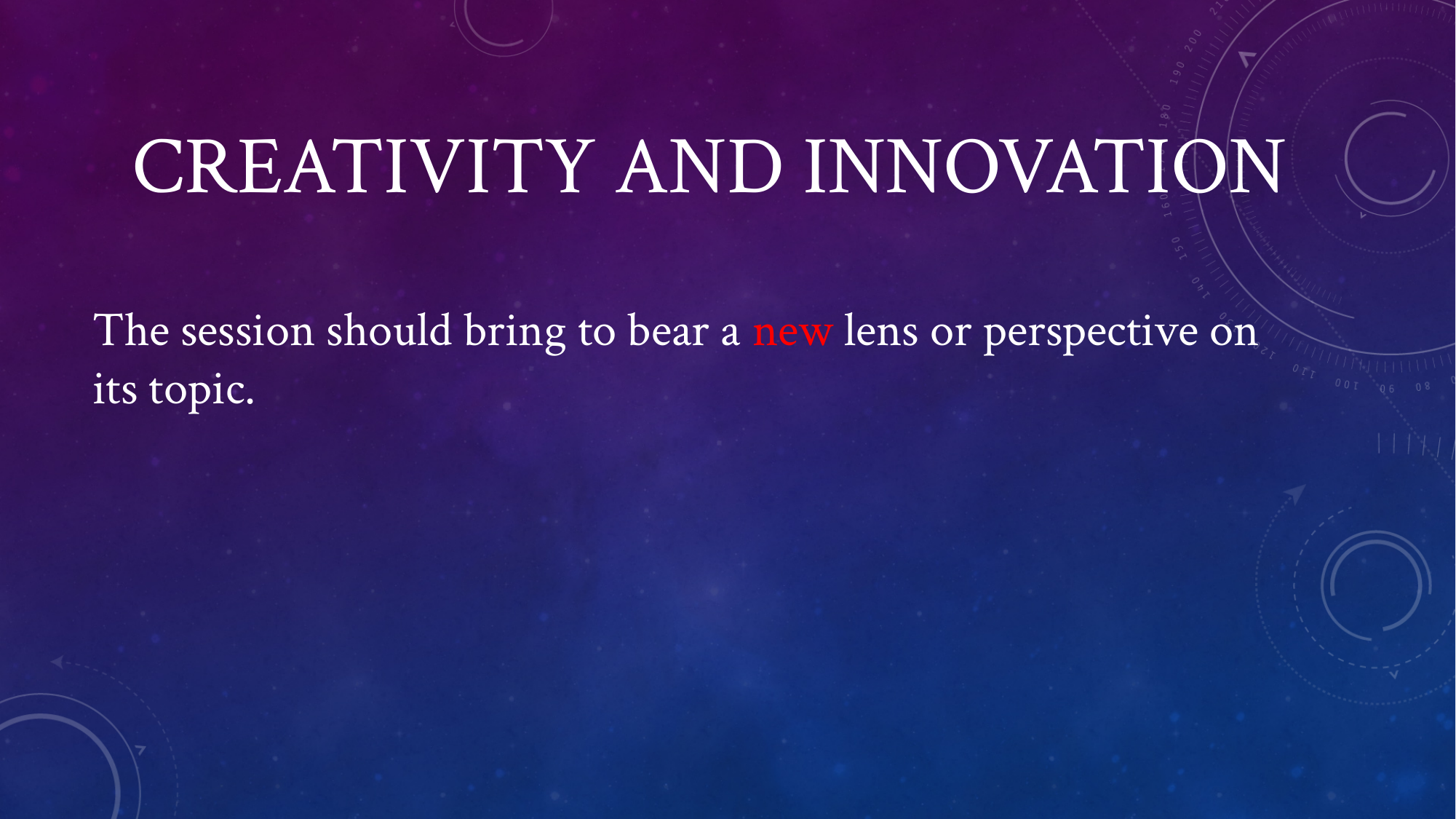

# Creativity and Innovation
The session should bring to bear a new lens or perspective on its topic.